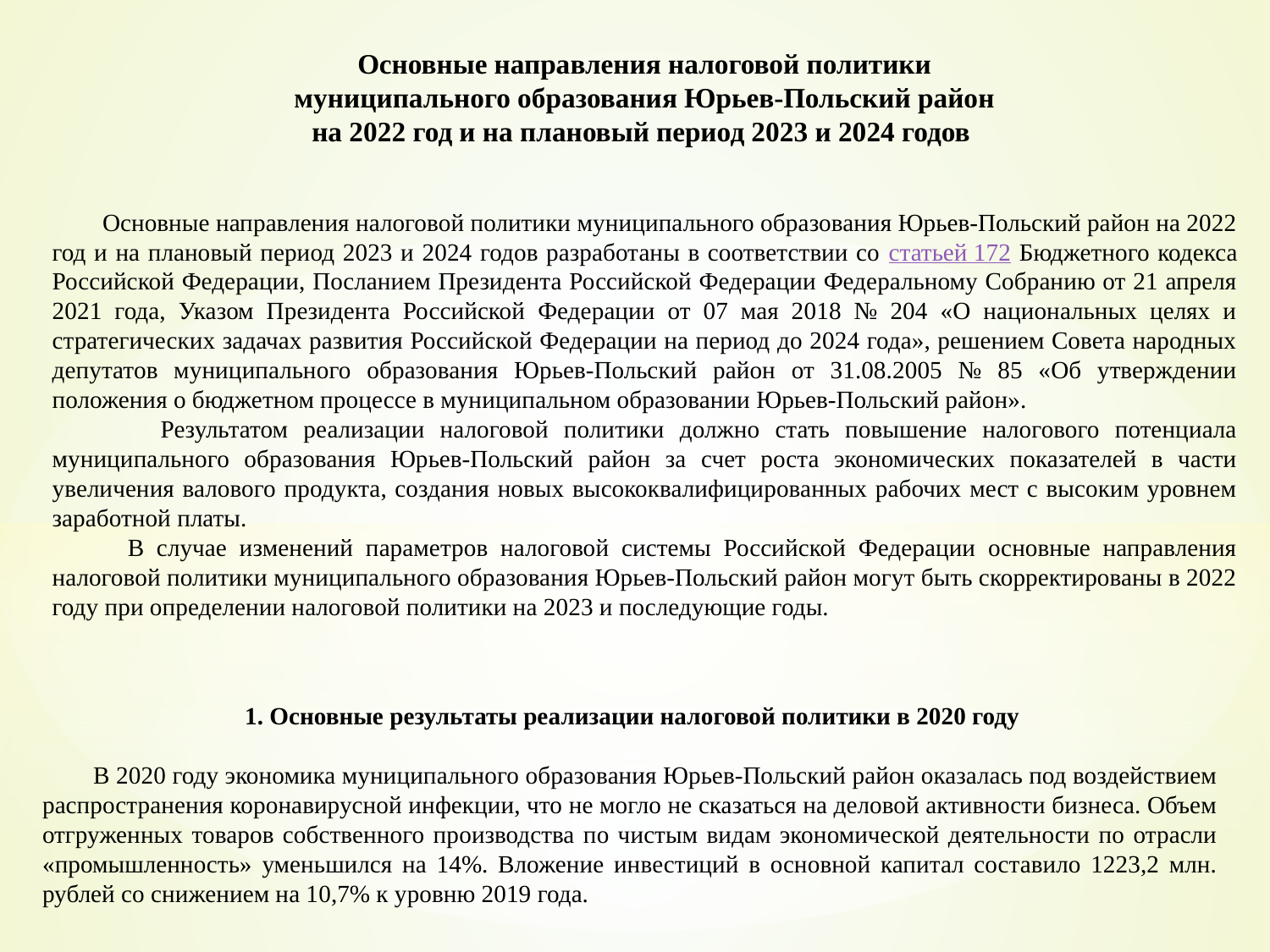

Основные направления налоговой политики
муниципального образования Юрьев-Польский район
на 2022 год и на плановый период 2023 и 2024 годов

        Основные направления налоговой политики муниципального образования Юрьев-Польский район на 2022 год и на плановый период 2023 и 2024 годов разработаны в соответствии со статьей 172 Бюджетного кодекса Российской Федерации, Посланием Президента Российской Федерации Федеральному Собранию от 21 апреля 2021 года, Указом Президента Российской Федерации от 07 мая 2018 № 204 «О национальных целях и стратегических задачах развития Российской Федерации на период до 2024 года», решением Совета народных депутатов муниципального образования Юрьев-Польский район от 31.08.2005 № 85 «Об утверждении положения о бюджетном процессе в муниципальном образовании Юрьев-Польский район».
       Результатом реализации налоговой политики должно стать повышение налогового потенциала муниципального образования Юрьев-Польский район за счет роста экономических показателей в части увеличения валового продукта, создания новых высококвалифицированных рабочих мест с высоким уровнем заработной платы.
      В случае изменений параметров налоговой системы Российской Федерации основные направления налоговой политики муниципального образования Юрьев-Польский район могут быть скорректированы в 2022 году при определении налоговой политики на 2023 и последующие годы.

                                 1. Основные результаты реализации налоговой политики в 2020 году
        В 2020 году экономика муниципального образования Юрьев-Польский район оказалась под воздействием распространения коронавирусной инфекции, что не могло не сказаться на деловой активности бизнеса. Объем отгруженных товаров собственного производства по чистым видам экономической деятельности по отрасли «промышленность» уменьшился на 14%. Вложение инвестиций в основной капитал составило 1223,2 млн. рублей со снижением на 10,7% к уровню 2019 года.